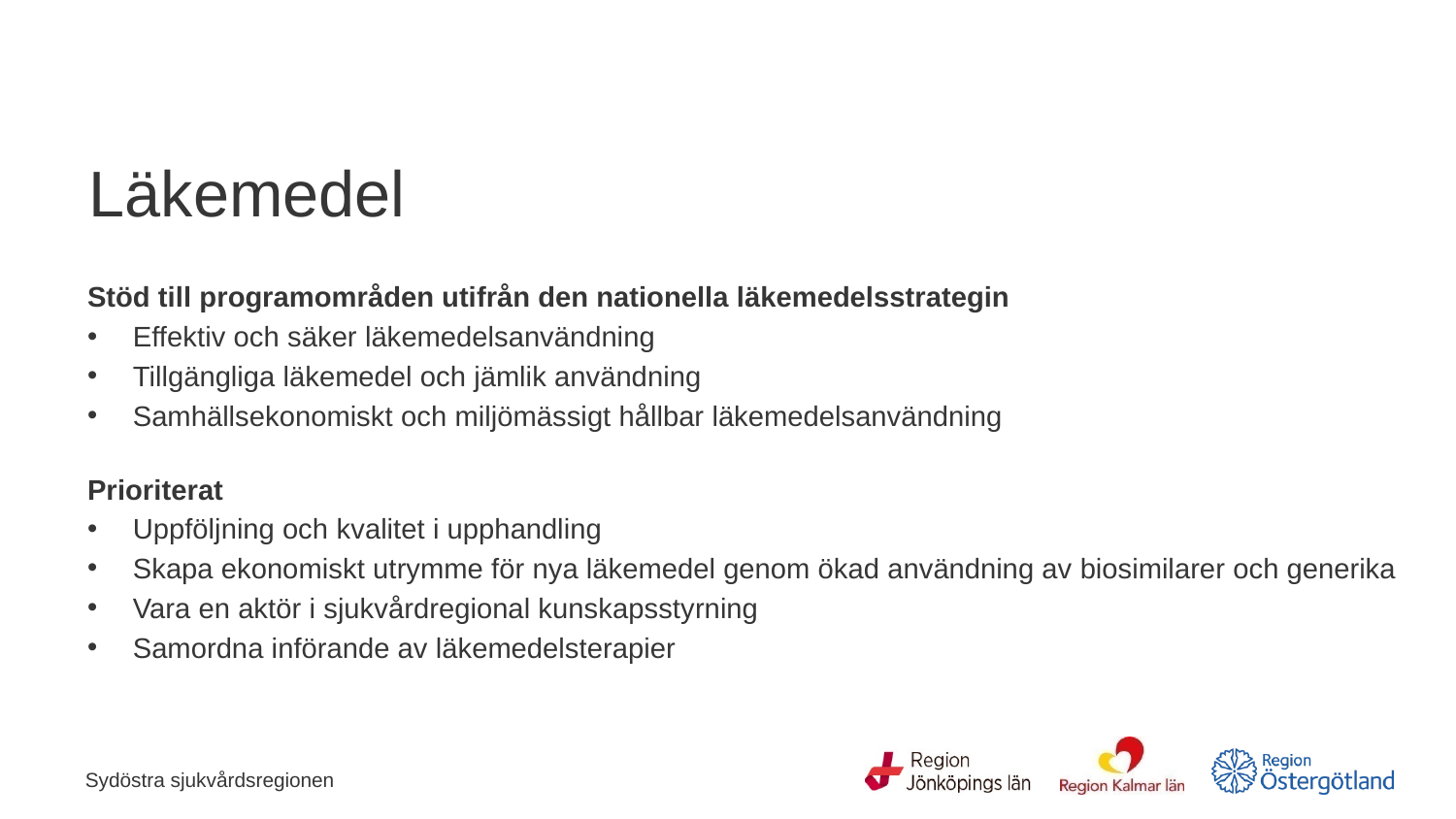

# Läkemedel
Stöd till programområden utifrån den nationella läkemedelsstrategin
Effektiv och säker läkemedelsanvändning
Tillgängliga läkemedel och jämlik användning
Samhällsekonomiskt och miljömässigt hållbar läkemedelsanvändning
Prioriterat
Uppföljning och kvalitet i upphandling
Skapa ekonomiskt utrymme för nya läkemedel genom ökad användning av biosimilarer och generika
Vara en aktör i sjukvårdregional kunskapsstyrning
Samordna införande av läkemedelsterapier